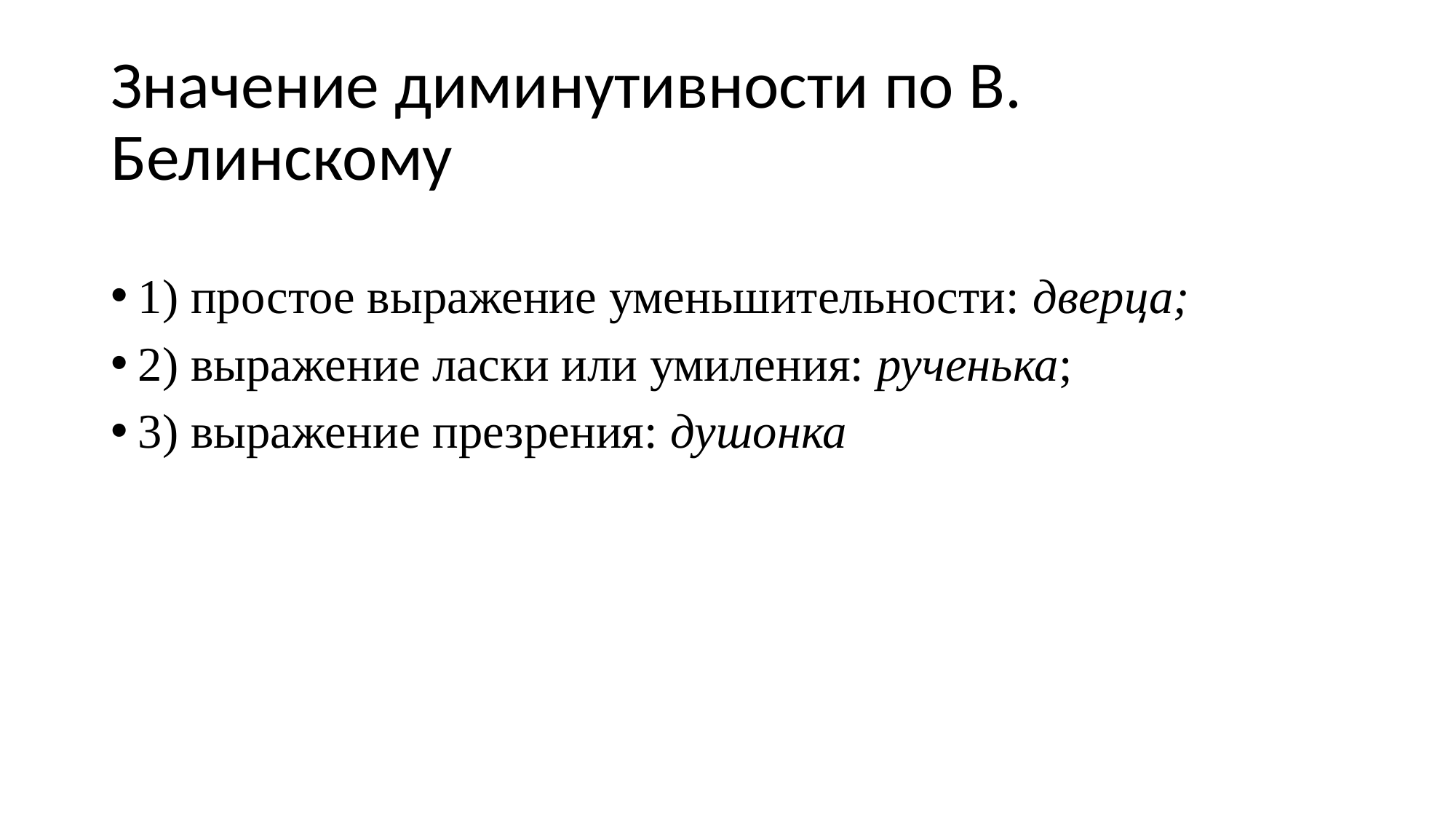

# Значение диминутивности по В. Белинскому

1) простое выражение уменьшительности: дверца;
2) выражение ласки или умиления: рученька;
3) выражение презрения: душонка